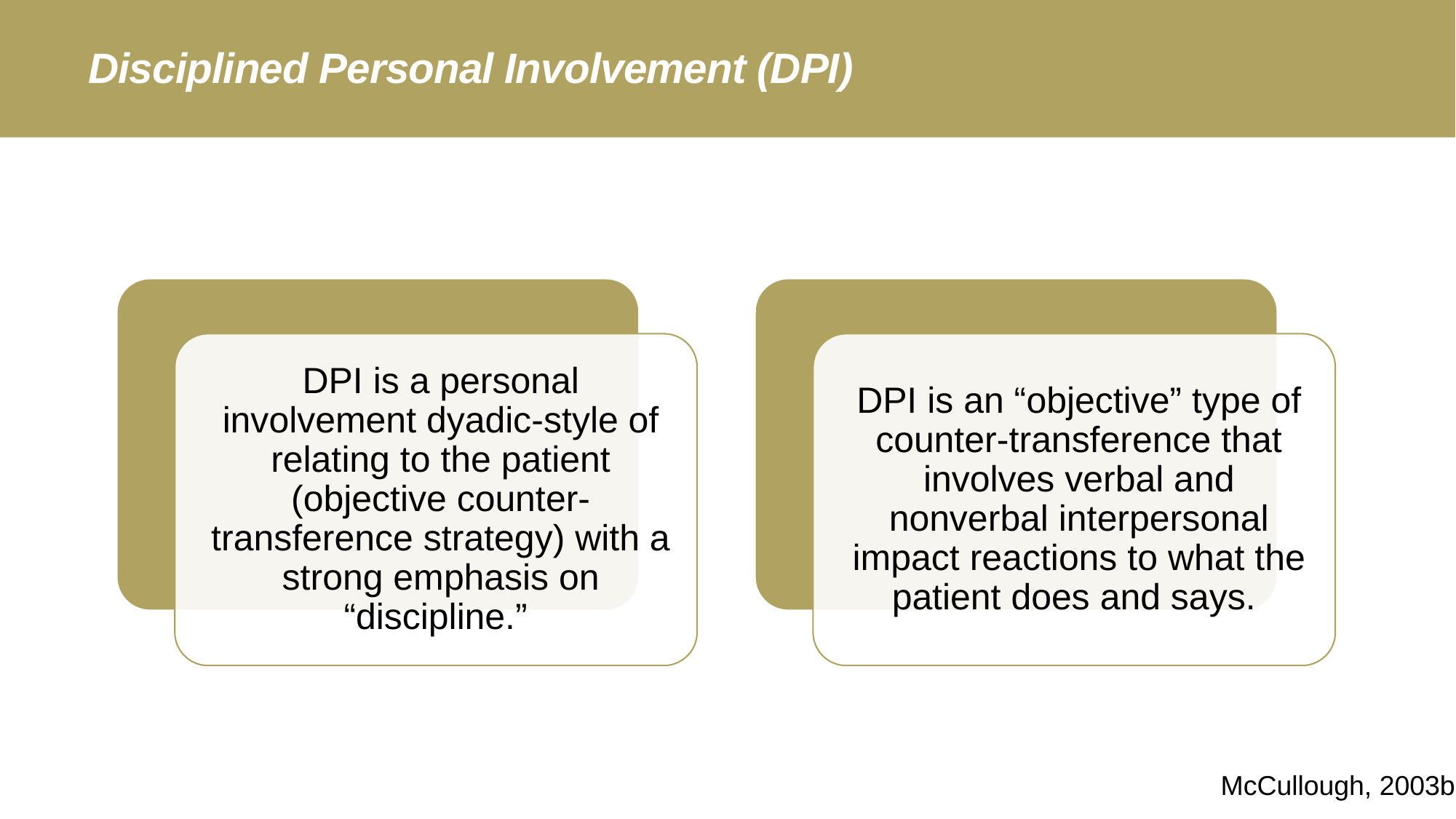

# Disciplined Personal Involvement (DPI)
DPI is a personal involvement dyadic-style of relating to the patient (objective counter-transference strategy) with a strong emphasis on “discipline.”
DPI is an “objective” type of counter-transference that involves verbal and nonverbal interpersonal impact reactions to what the patient does and says.
McCullough, 2003b